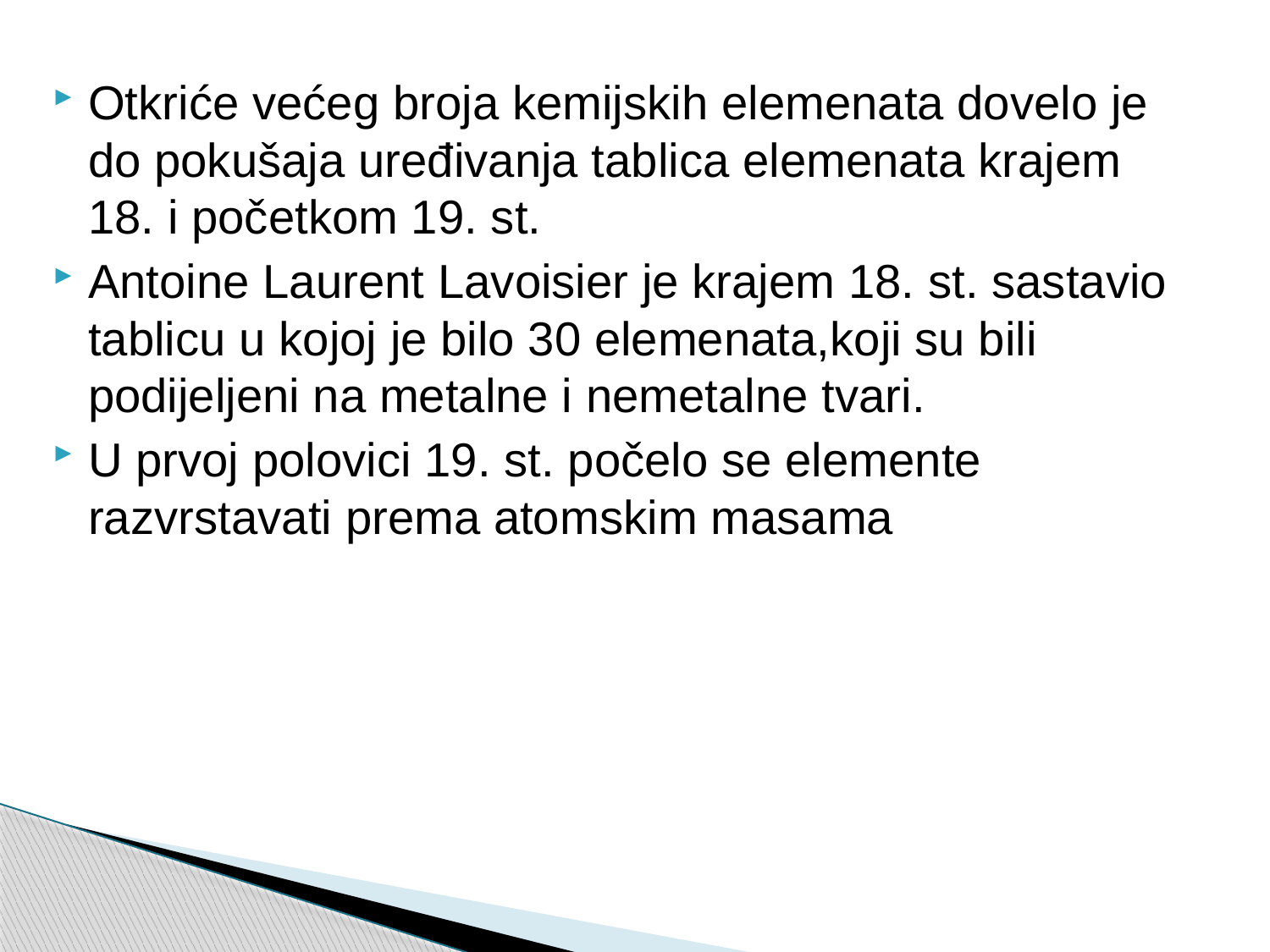

Otkriće većeg broja kemijskih elemenata dovelo je do pokušaja uređivanja tablica elemenata krajem 18. i početkom 19. st.
Antoine Laurent Lavoisier je krajem 18. st. sastavio  tablicu u kojoj je bilo 30 elemenata,koji su bili podijeljeni na metalne i nemetalne tvari.
U prvoj polovici 19. st. počelo se elemente razvrstavati prema atomskim masama